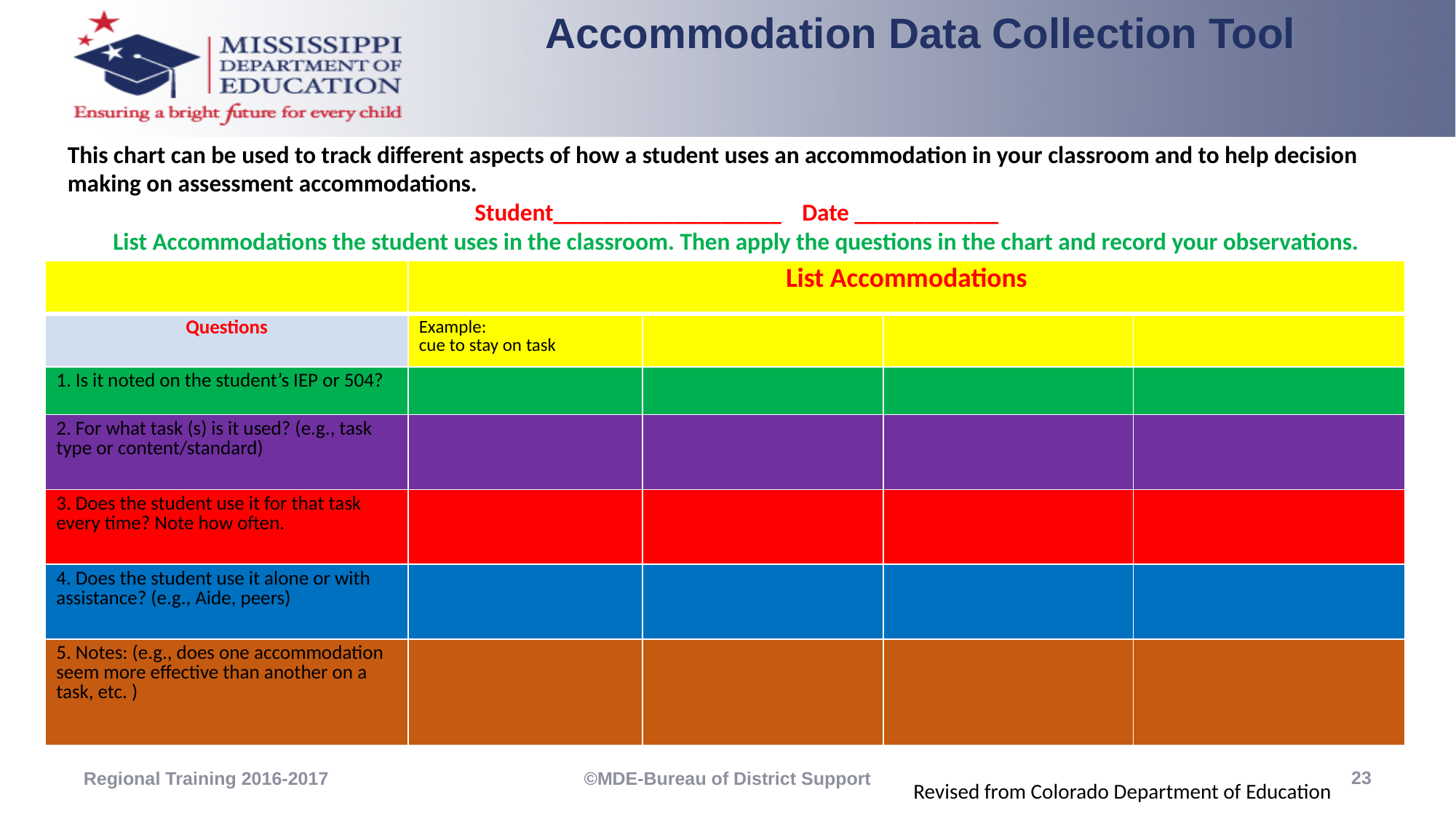

Accommodation Data Collection Tool

This chart can be used to track different aspects of how a student uses an accommodation in your classroom and to help decision making on assessment accommodations.
Student___________________	Date ____________
List Accommodations the student uses in the classroom. Then apply the questions in the chart and record your observations.

|  | List Accommodations |  |  |  |
| --- | --- | --- | --- | --- |
| Questions | Example: cue to stay on task |  |  |  |
| 1. Is it noted on the student’s IEP or 504? |  |  |  |  |
| 2. For what task (s) is it used? (e.g., task type or content/standard) |  |  |  |  |
| 3. Does the student use it for that task every time? Note how often. |  |  |  |  |
| 4. Does the student use it alone or with assistance? (e.g., Aide, peers) |  |  |  |  |
| 5. Notes: (e.g., does one accommodation seem more effective than another on a task, etc. ) |  |  |  |  |
23
Regional Training 2016-2017
©MDE-Bureau of District Support
Revised from Colorado Department of Education